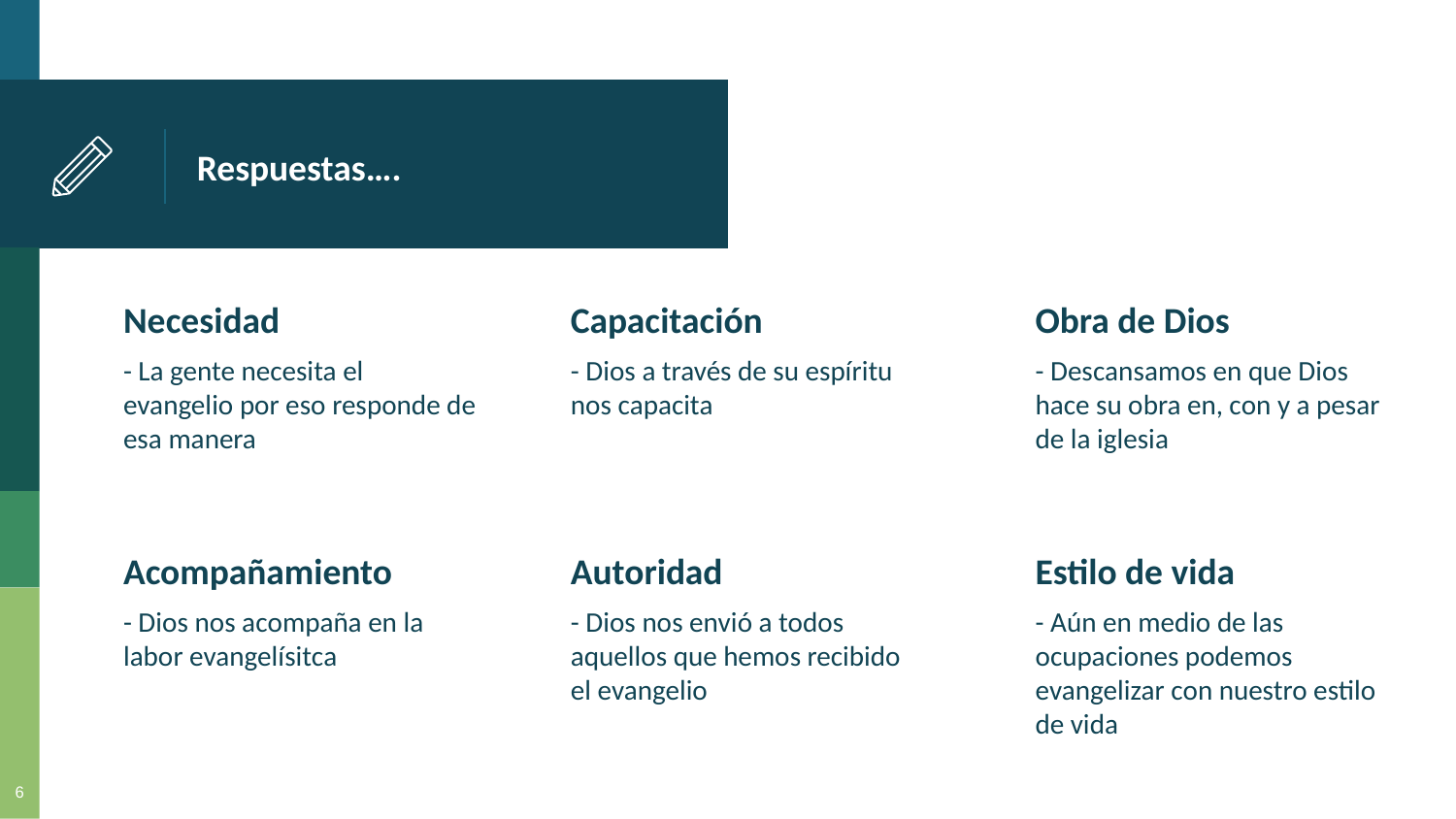

# Respuestas….

Necesidad
- La gente necesita el evangelio por eso responde de esa manera
Capacitación
- Dios a través de su espíritu nos capacita
Obra de Dios
- Descansamos en que Dios hace su obra en, con y a pesar de la iglesia

Acompañamiento
- Dios nos acompaña en la labor evangelísitca
Autoridad
- Dios nos envió a todos aquellos que hemos recibido el evangelio
Estilo de vida
- Aún en medio de las ocupaciones podemos evangelizar con nuestro estilo de vida
6